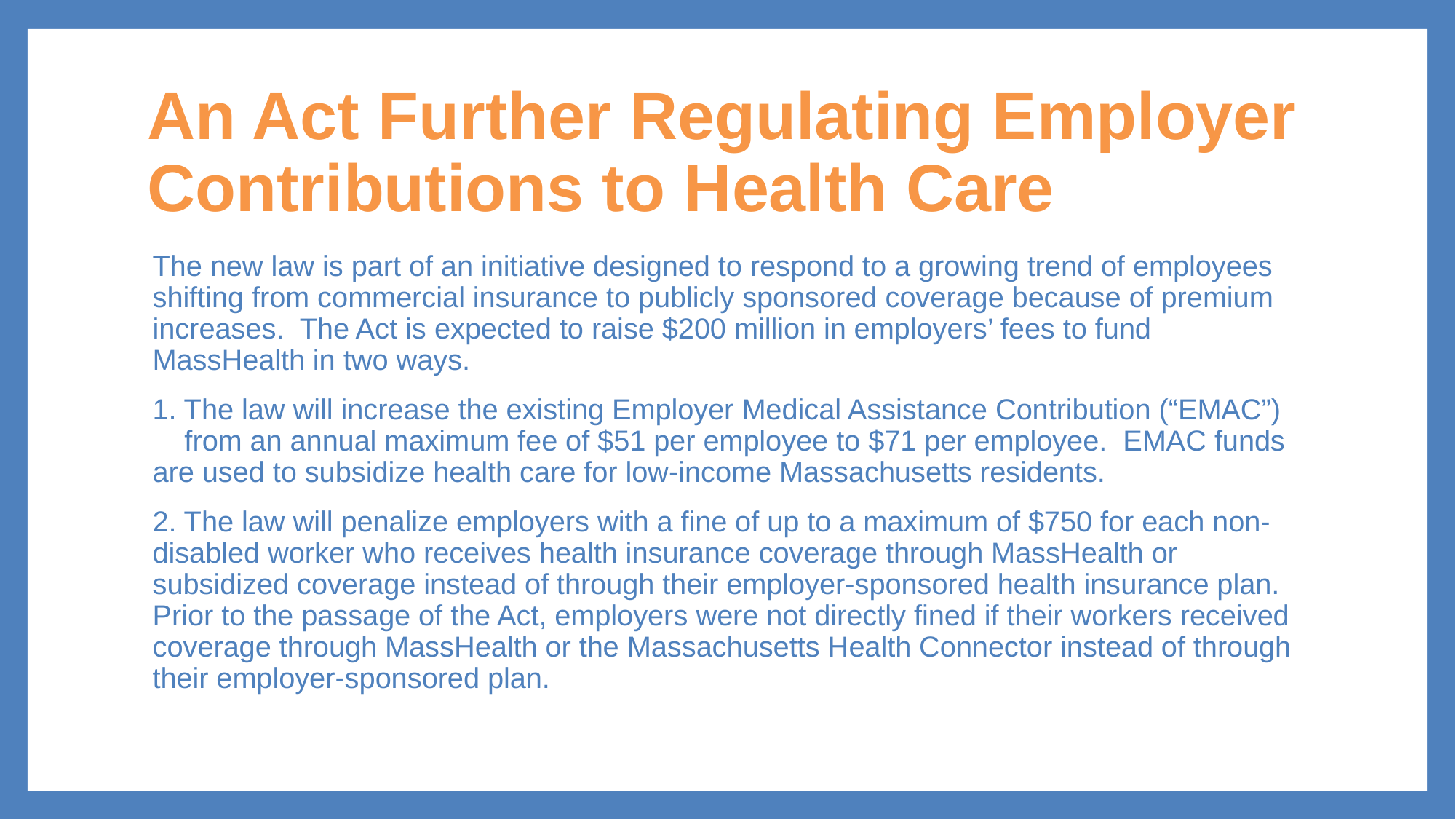

# An Act Further Regulating Employer Contributions to Health Care
The new law is part of an initiative designed to respond to a growing trend of employees shifting from commercial insurance to publicly sponsored coverage because of premium increases.  The Act is expected to raise $200 million in employers’ fees to fund MassHealth in two ways.
1. The law will increase the existing Employer Medical Assistance Contribution (“EMAC”)       from an annual maximum fee of $51 per employee to $71 per employee.  EMAC funds are used to subsidize health care for low-income Massachusetts residents.
2. The law will penalize employers with a fine of up to a maximum of $750 for each non-disabled worker who receives health insurance coverage through MassHealth or subsidized coverage instead of through their employer-sponsored health insurance plan.  Prior to the passage of the Act, employers were not directly fined if their workers received coverage through MassHealth or the Massachusetts Health Connector instead of through their employer-sponsored plan.